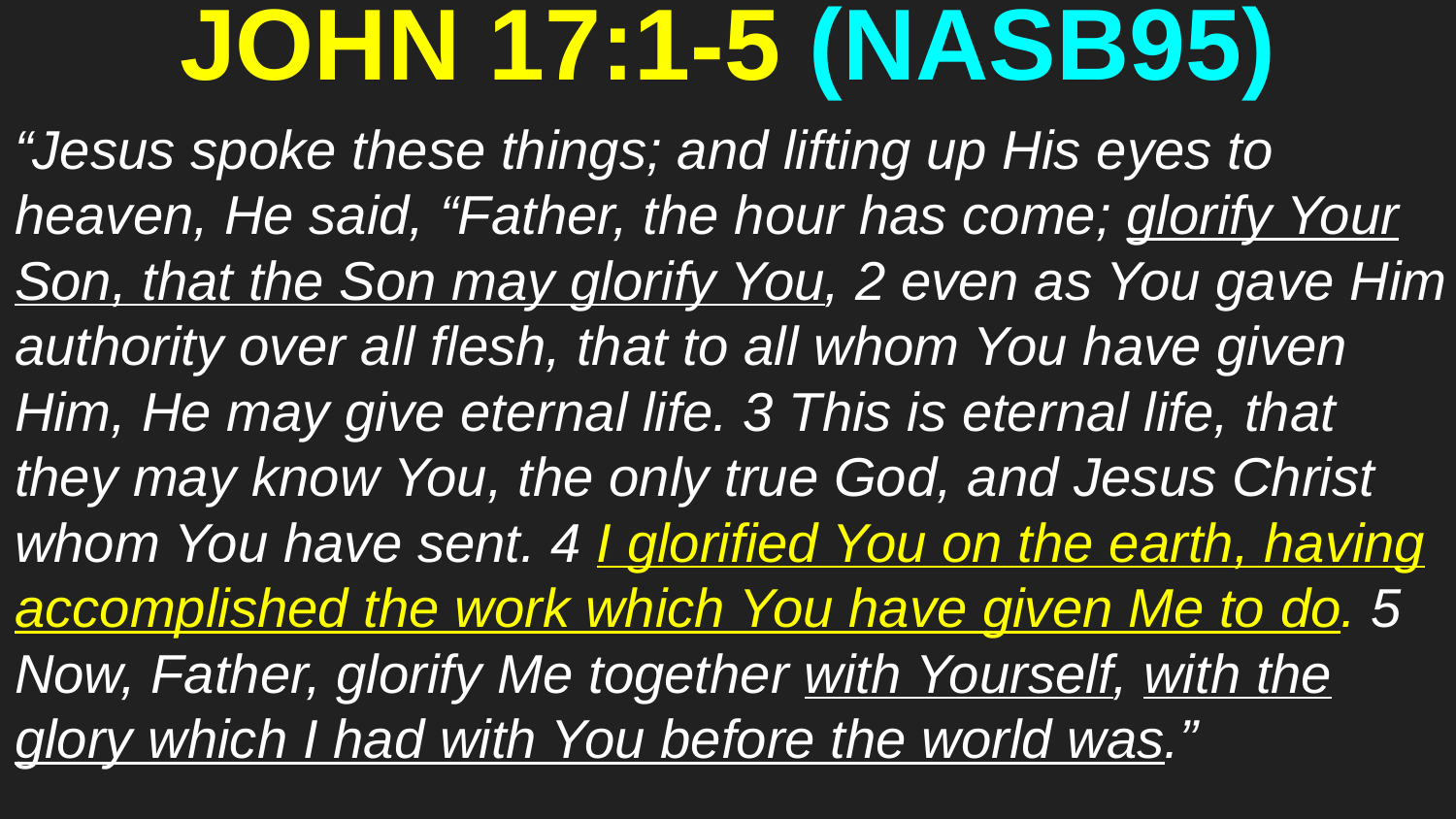

# JOHN 17:1-5 (NASB95)
“Jesus spoke these things; and lifting up His eyes to heaven, He said, “Father, the hour has come; glorify Your Son, that the Son may glorify You, 2 even as You gave Him authority over all flesh, that to all whom You have given Him, He may give eternal life. 3 This is eternal life, that they may know You, the only true God, and Jesus Christ whom You have sent. 4 I glorified You on the earth, having accomplished the work which You have given Me to do. 5 Now, Father, glorify Me together with Yourself, with the glory which I had with You before the world was.”